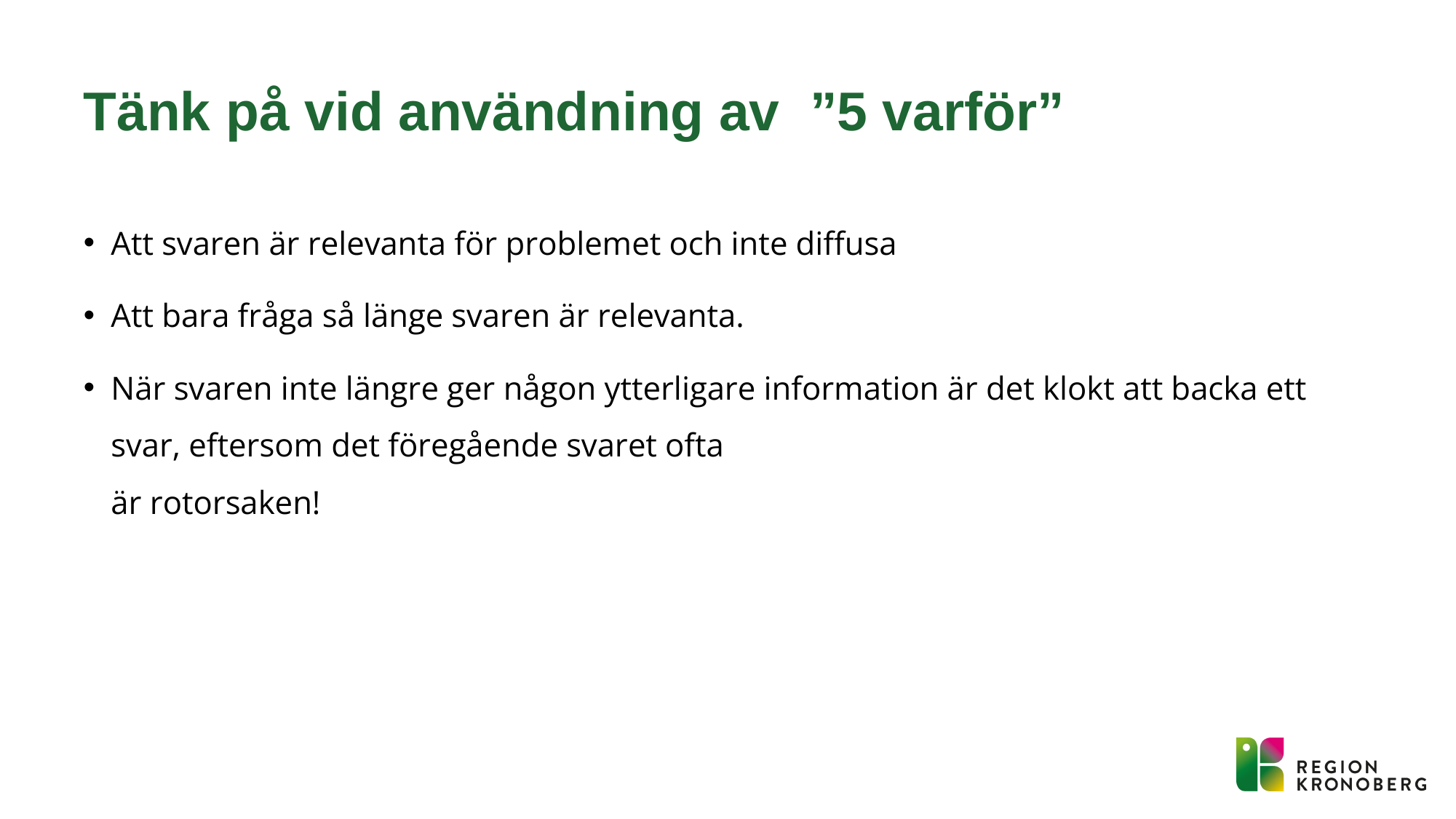

# Tänk på vid användning av  ”5 varför”

Att svaren är relevanta för problemet och inte diffusa
Att bara fråga så länge svaren är relevanta.
När svaren inte längre ger någon ytterligare information är det klokt att backa ett svar, eftersom det föregående svaret ofta
är rotorsaken!